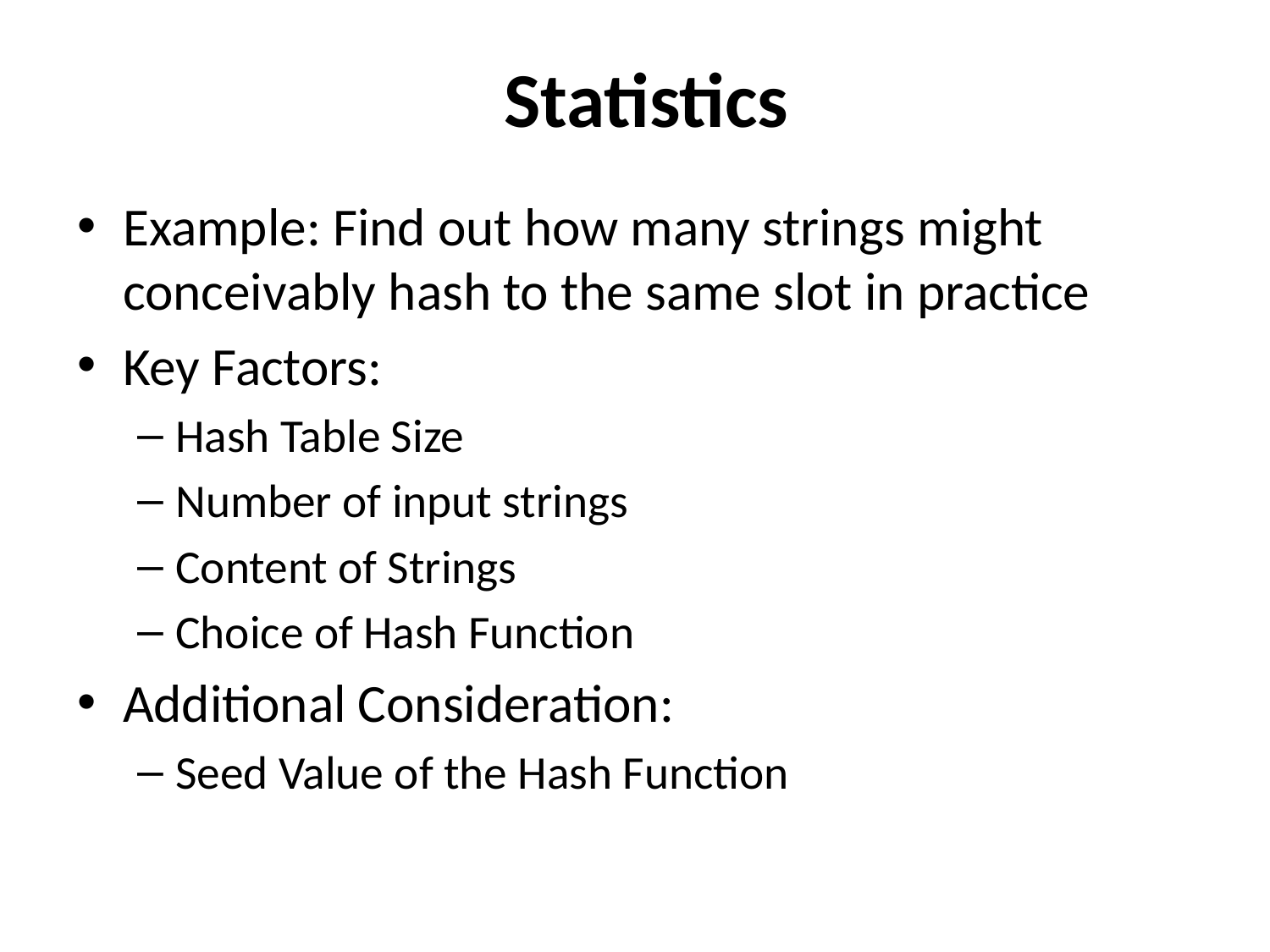

# Statistics
Example: Find out how many strings might conceivably hash to the same slot in practice
Key Factors:
Hash Table Size
Number of input strings
Content of Strings
Choice of Hash Function
Additional Consideration:
Seed Value of the Hash Function